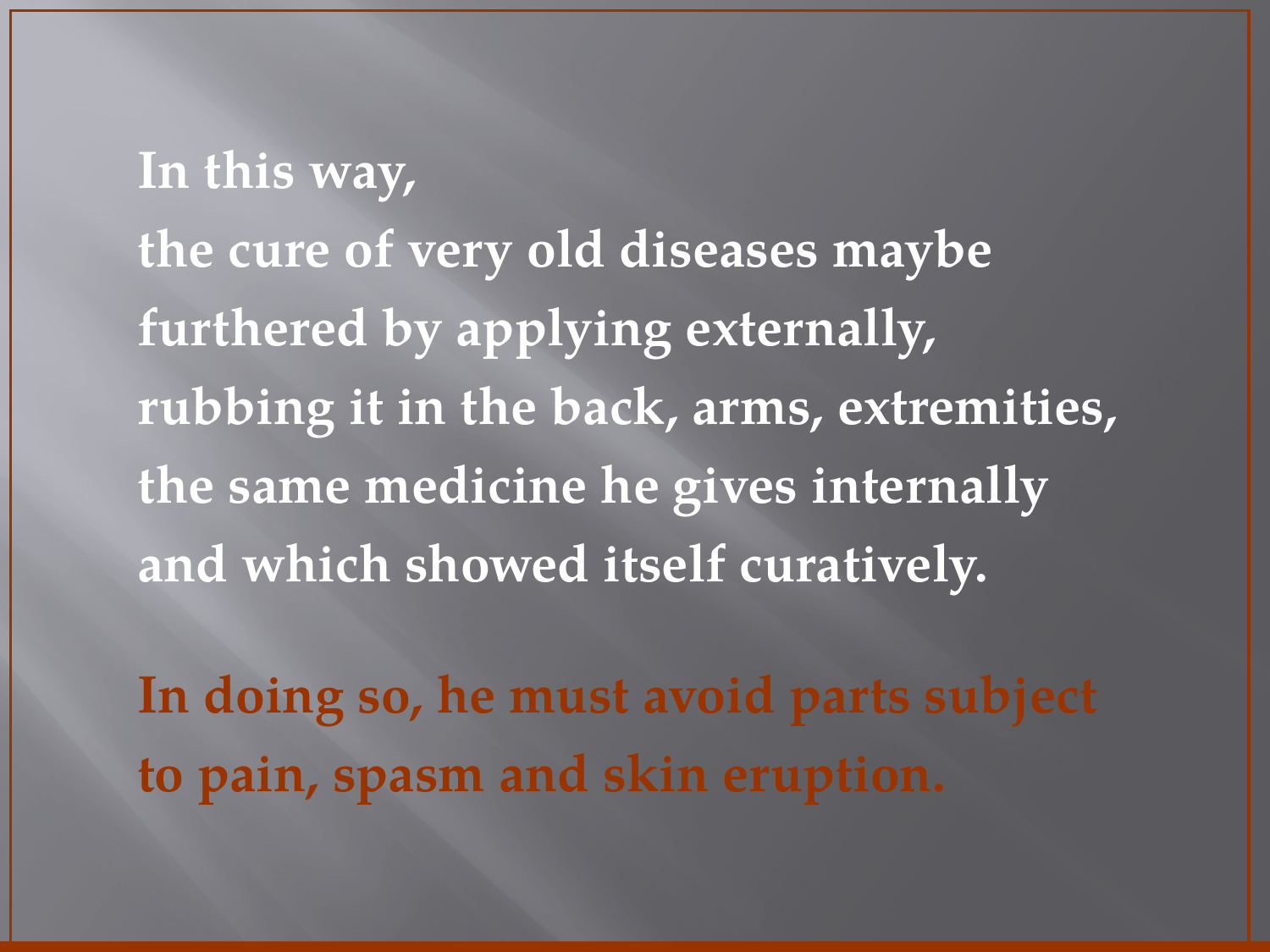

In this way,
the cure of very old diseases maybe
furthered by applying externally,
rubbing it in the back, arms, extremities,
the same medicine he gives internally
and which showed itself curatively.

In doing so, he must avoid parts subject
to pain, spasm and skin eruption.